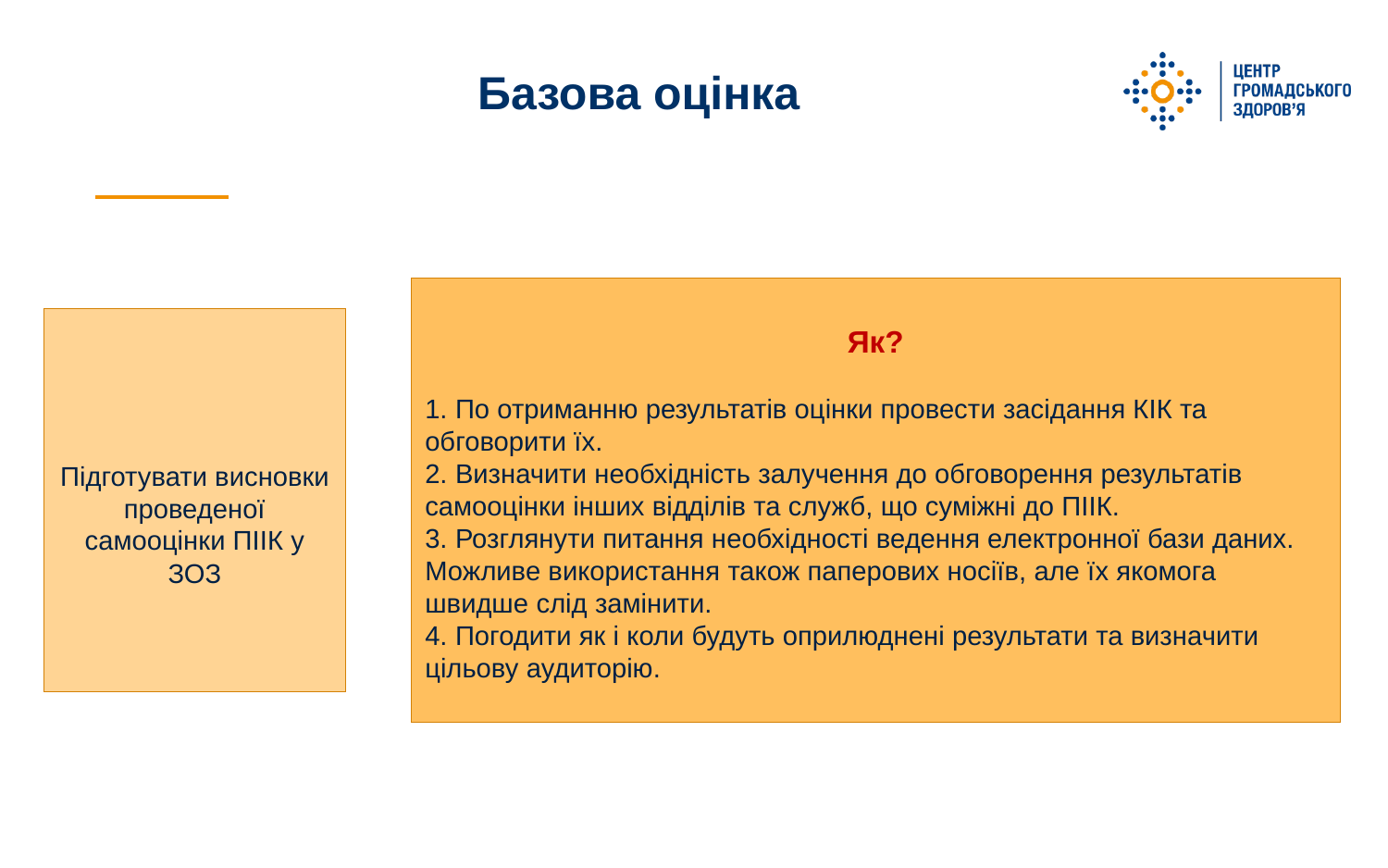

Базова оцінка

Як?

1. По отриманню результатів оцінки провести засідання КІК та обговорити їх.
2. Визначити необхідність залучення до обговорення результатів самооцінки інших відділів та служб, що суміжні до ПІІК.
3. Розглянути питання необхідності ведення електронної бази даних. Можливе використання також паперових носіїв, але їх якомога швидше слід замінити.
4. Погодити як і коли будуть оприлюднені результати та визначити цільову аудиторію.

Підготувати висновки проведеної самооцінки ПІІК у ЗОЗ